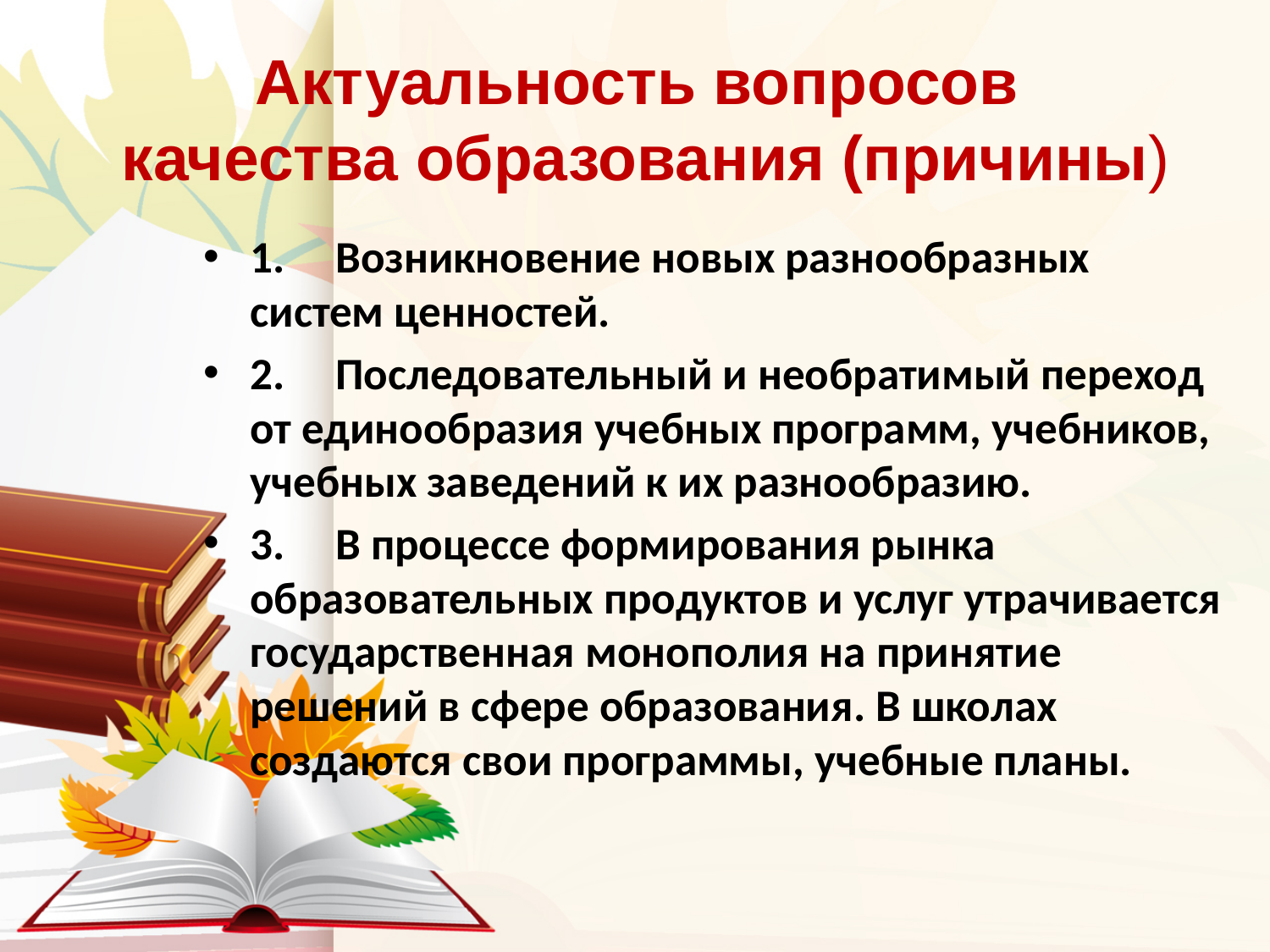

# Актуальность вопросов качества образования (причины)
1.     Возникновение новых разнообразных систем ценностей.
2.     Последовательный и необратимый переход от единообразия учебных программ, учебников, учебных заведений к их разнообразию.
3.     В процессе формирования рынка образовательных продуктов и услуг утрачивается государственная монополия на принятие решений в сфере образования. В школах создаются свои программы, учебные планы.